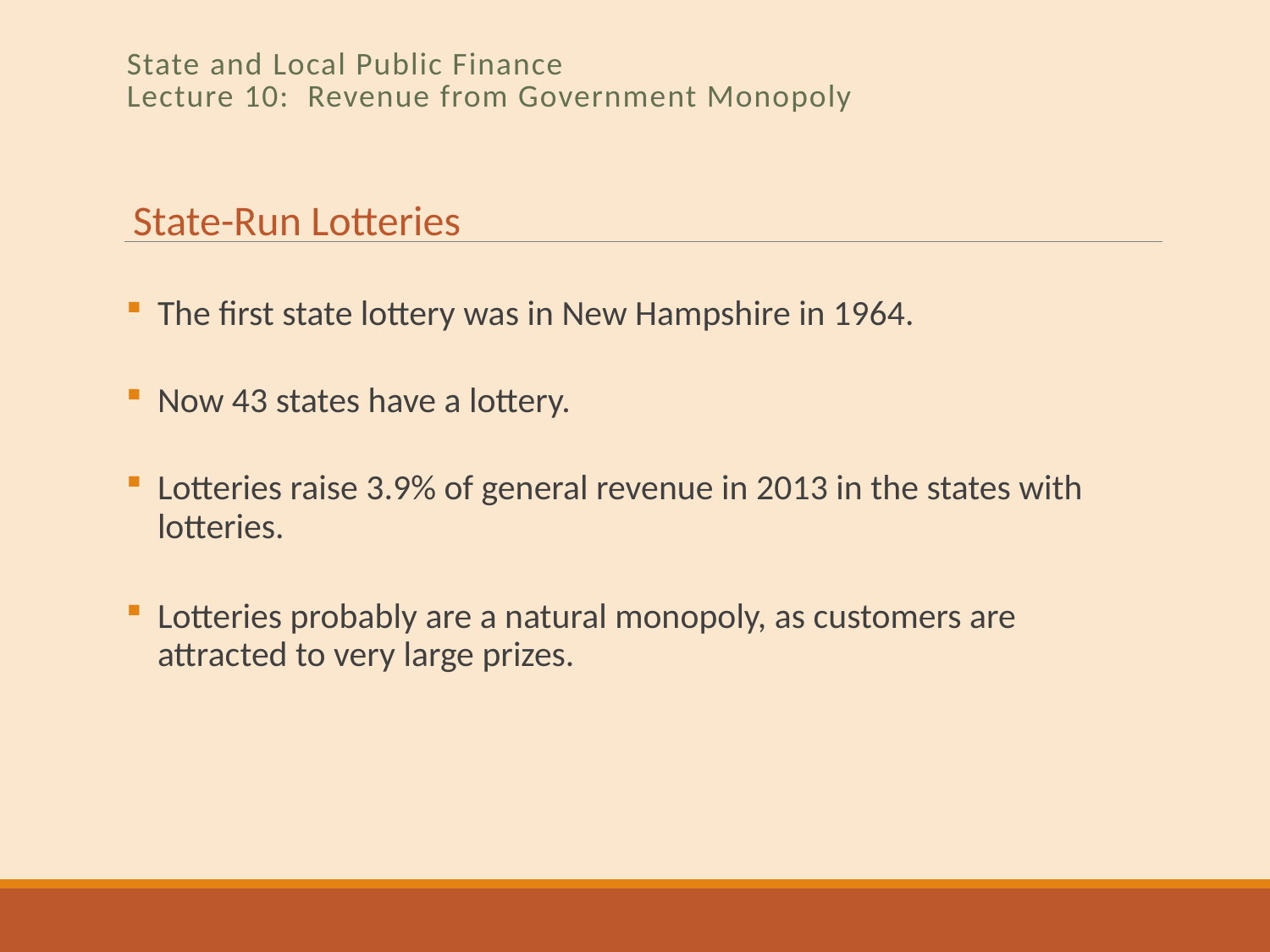

State and Local Public Finance
Lecture 10:  Revenue from Government Monopoly
State-Run Lotteries

The first state lottery was in New Hampshire in 1964.

Now 43 states have a lottery.

Lotteries raise 3.9% of general revenue in 2013 in the states with lotteries.
Lotteries probably are a natural monopoly, as customers are attracted to very large prizes.